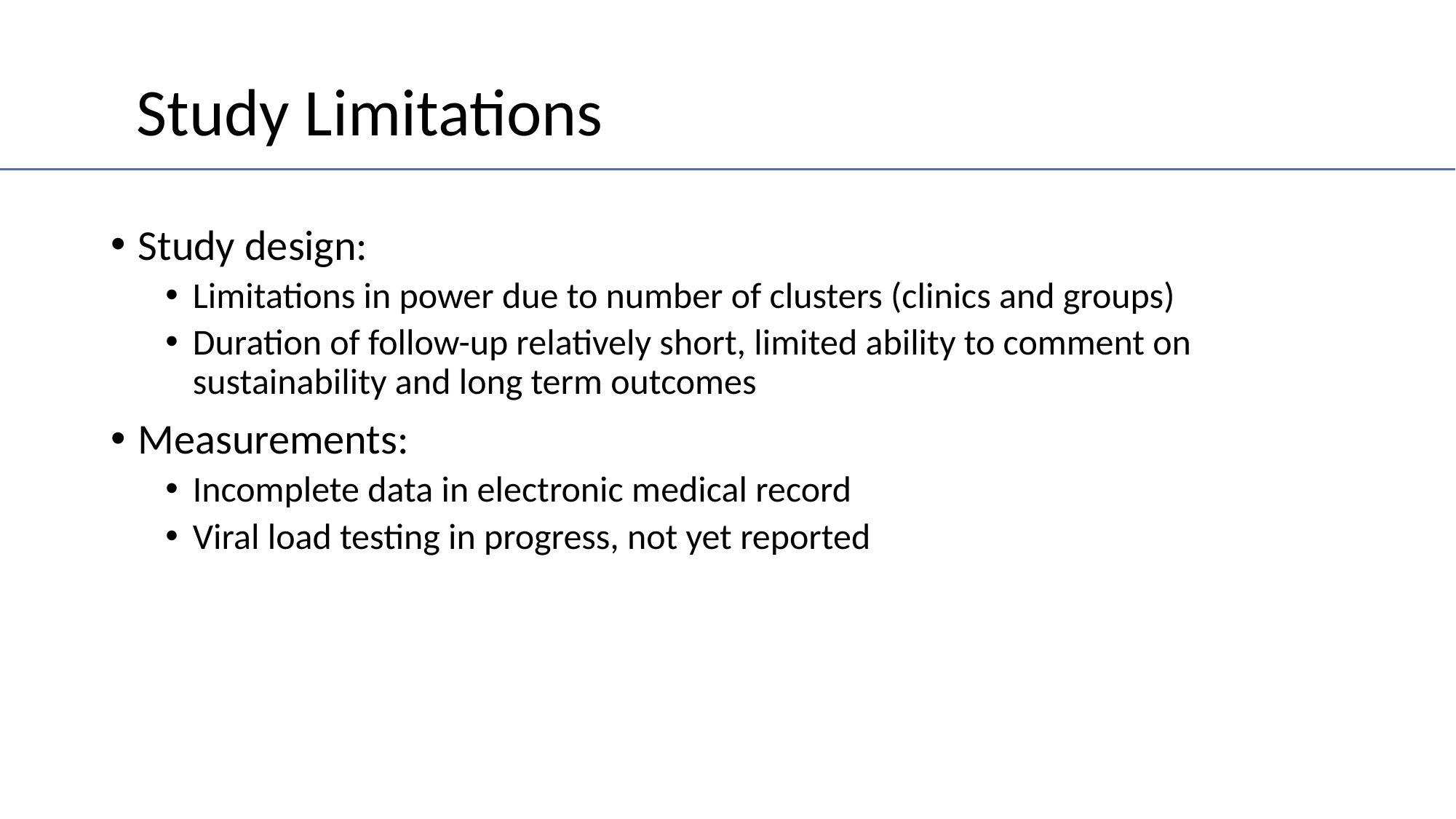

# Study Limitations
Study design:
Limitations in power due to number of clusters (clinics and groups)
Duration of follow-up relatively short, limited ability to comment on sustainability and long term outcomes
Measurements:
Incomplete data in electronic medical record
Viral load testing in progress, not yet reported